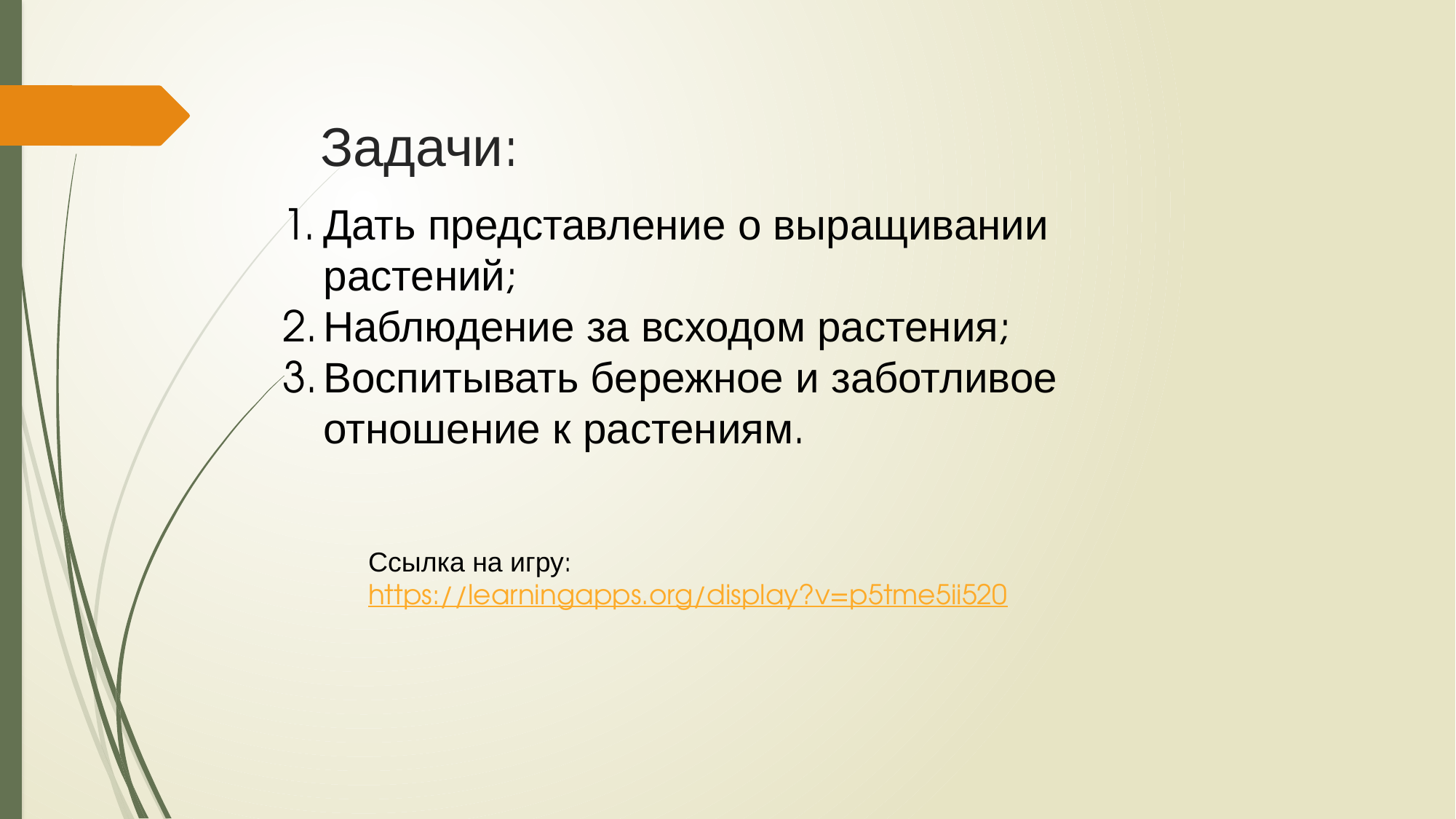

# Задачи:
Дать представление о выращивании растений;
Наблюдение за всходом растения;
Воспитывать бережное и заботливое отношение к растениям.
Ссылка на игру: https://learningapps.org/display?v=p5tme5ii520